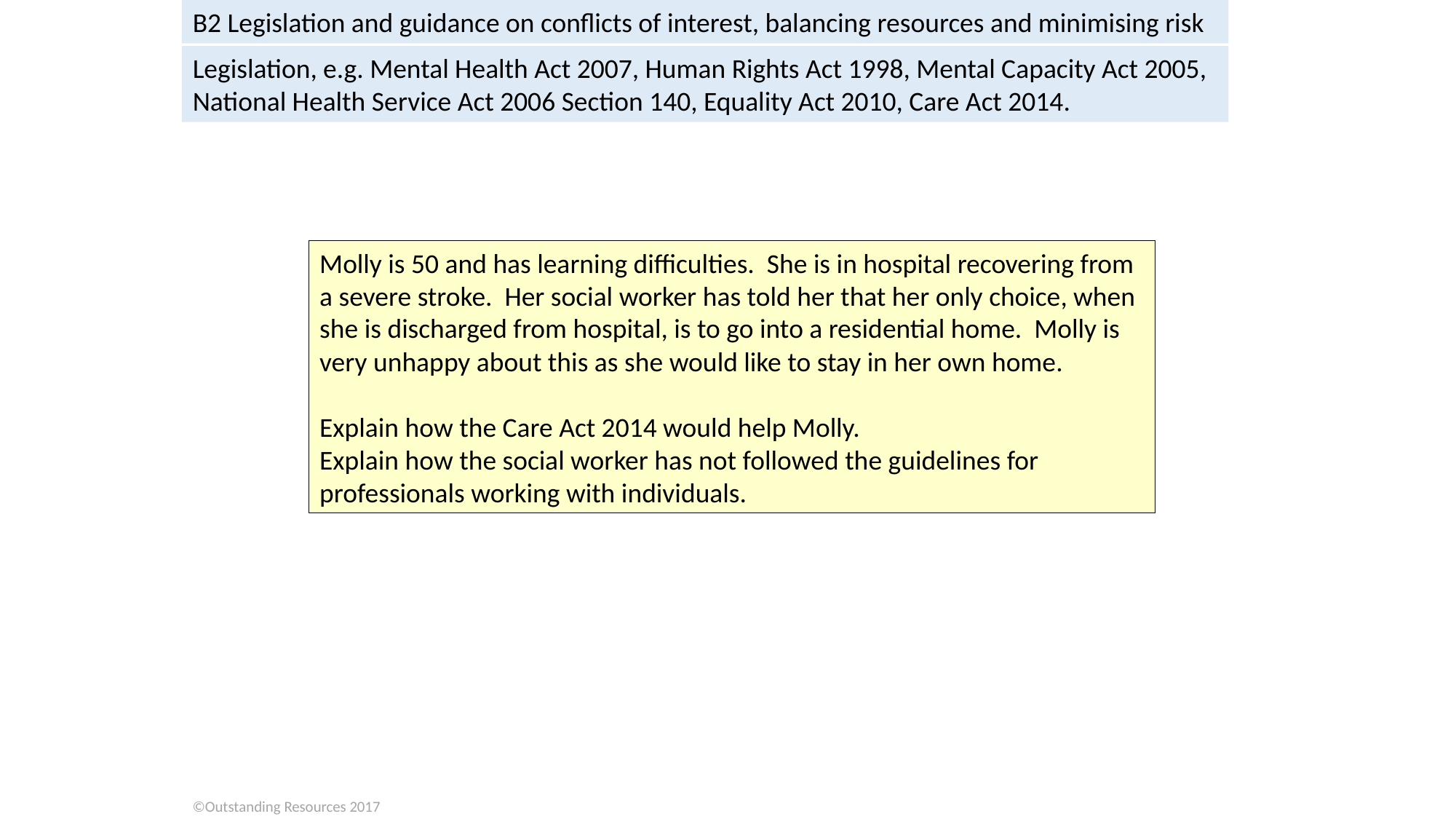

B2 Legislation and guidance on conflicts of interest, balancing resources and minimising risk
Legislation, e.g. Mental Health Act 2007, Human Rights Act 1998, Mental Capacity Act 2005, National Health Service Act 2006 Section 140, Equality Act 2010, Care Act 2014.
Molly is 50 and has learning difficulties.  She is in hospital recovering from a severe stroke.  Her social worker has told her that her only choice, when she is discharged from hospital, is to go into a residential home.  Molly is very unhappy about this as she would like to stay in her own home.

Explain how the Care Act 2014 would help Molly.
Explain how the social worker has not followed the guidelines for professionals working with individuals.
©Outstanding Resources 2017